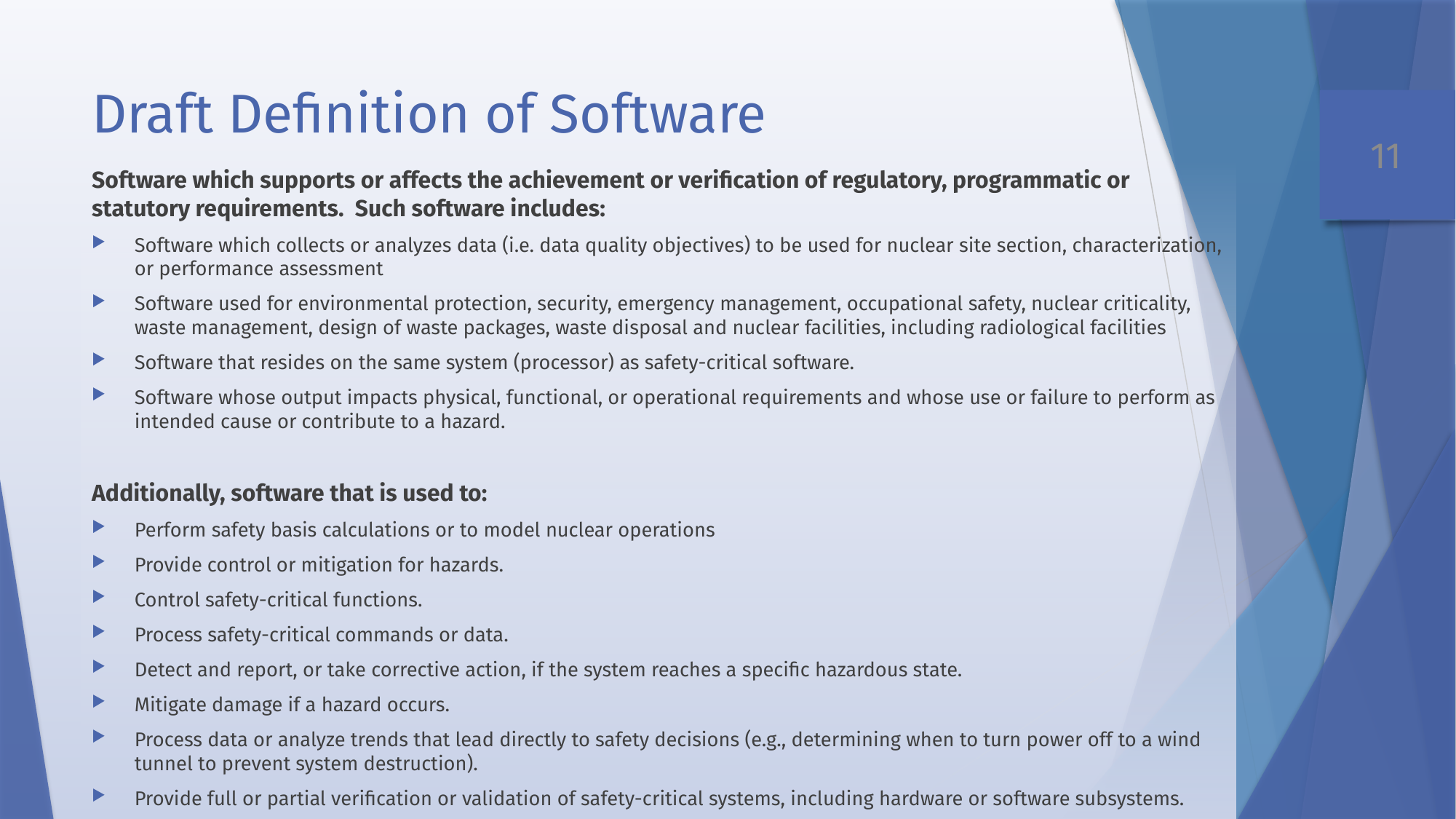

# Draft Definition of Software
Software which supports or affects the achievement or verification of regulatory, programmatic or statutory requirements.  Such software includes:
Software which collects or analyzes data (i.e. data quality objectives) to be used for nuclear site section, characterization, or performance assessment
Software used for environmental protection, security, emergency management, occupational safety, nuclear criticality, waste management, design of waste packages, waste disposal and nuclear facilities, including radiological facilities
Software that resides on the same system (processor) as safety-critical software.
Software whose output impacts physical, functional, or operational requirements and whose use or failure to perform as intended cause or contribute to a hazard.

Additionally, software that is used to:
Perform safety basis calculations or to model nuclear operations
Provide control or mitigation for hazards.
Control safety-critical functions.
Process safety-critical commands or data.
Detect and report, or take corrective action, if the system reaches a specific hazardous state.
Mitigate damage if a hazard occurs.
Process data or analyze trends that lead directly to safety decisions (e.g., determining when to turn power off to a wind tunnel to prevent system destruction).
Provide full or partial verification or validation of safety-critical systems, including hardware or software subsystems.